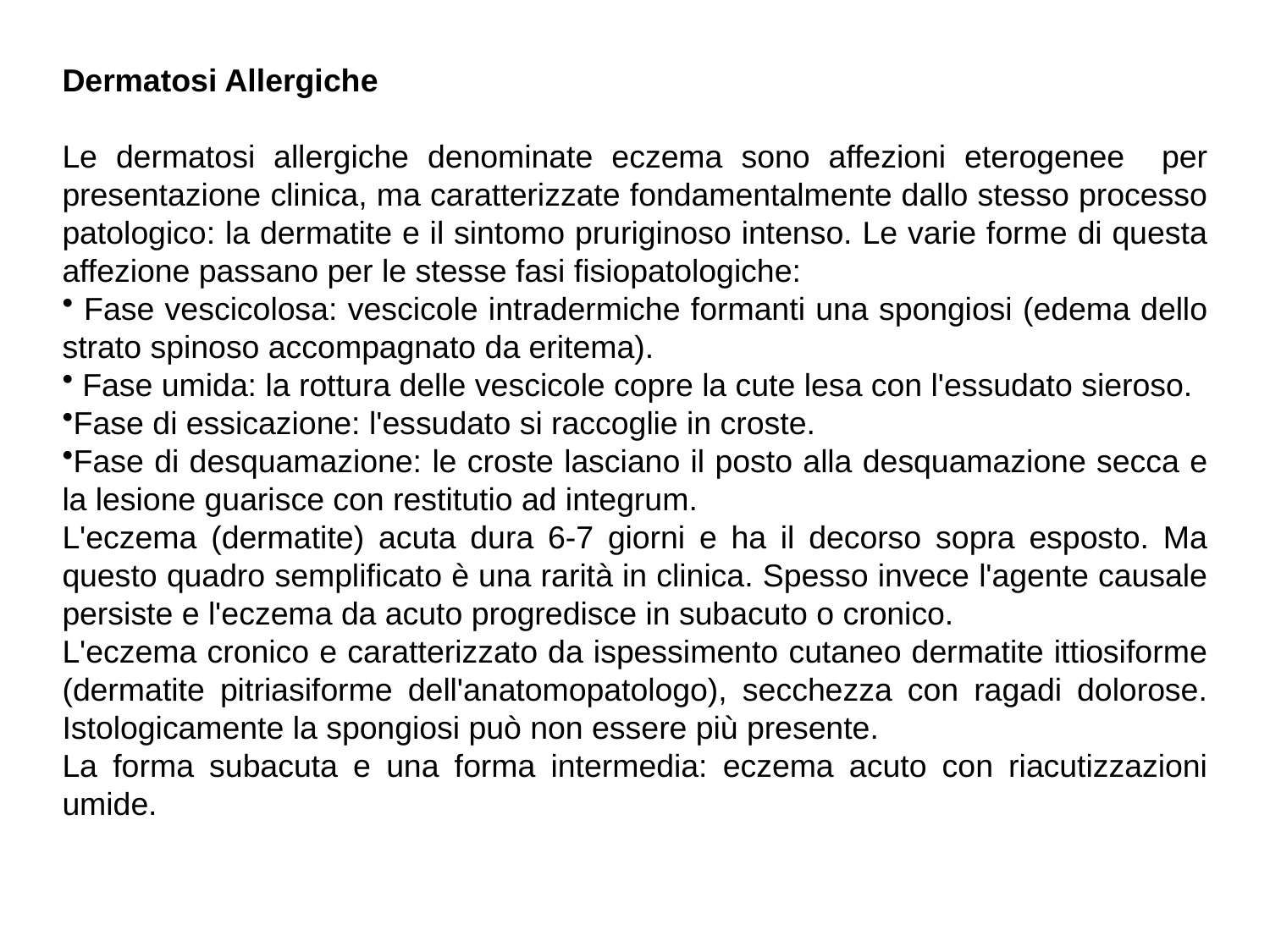

Dermatosi Allergiche

Le dermatosi allergiche denominate eczema sono affezioni eterogenee  per presentazione clinica, ma caratterizzate fondamentalmente dallo stesso processo patologico: la dermatite e il sintomo pruriginoso intenso. Le varie forme di questa affezione passano per le stesse fasi fisiopatologiche:
 Fase vescicolosa: vescicole intradermiche formanti una spongiosi (edema dello strato spinoso accompagnato da eritema).
 Fase umida: la rottura delle vescicole copre la cute lesa con l'essudato sieroso.
Fase di essicazione: l'essudato si raccoglie in croste.
Fase di desquamazione: le croste lasciano il posto alla desquamazione secca e la lesione guarisce con restitutio ad integrum.
L'eczema (dermatite) acuta dura 6-7 giorni e ha il decorso sopra esposto. Ma questo quadro semplificato è una rarità in clinica. Spesso invece l'agente causale persiste e l'eczema da acuto progredisce in subacuto o cronico.
L'eczema cronico e caratterizzato da ispessimento cutaneo dermatite ittiosiforme (dermatite pitriasiforme dell'anatomopatologo), secchezza con ragadi dolorose. Istologicamente la spongiosi può non essere più presente.
La forma subacuta e una forma intermedia: eczema acuto con riacutizzazioni umide.